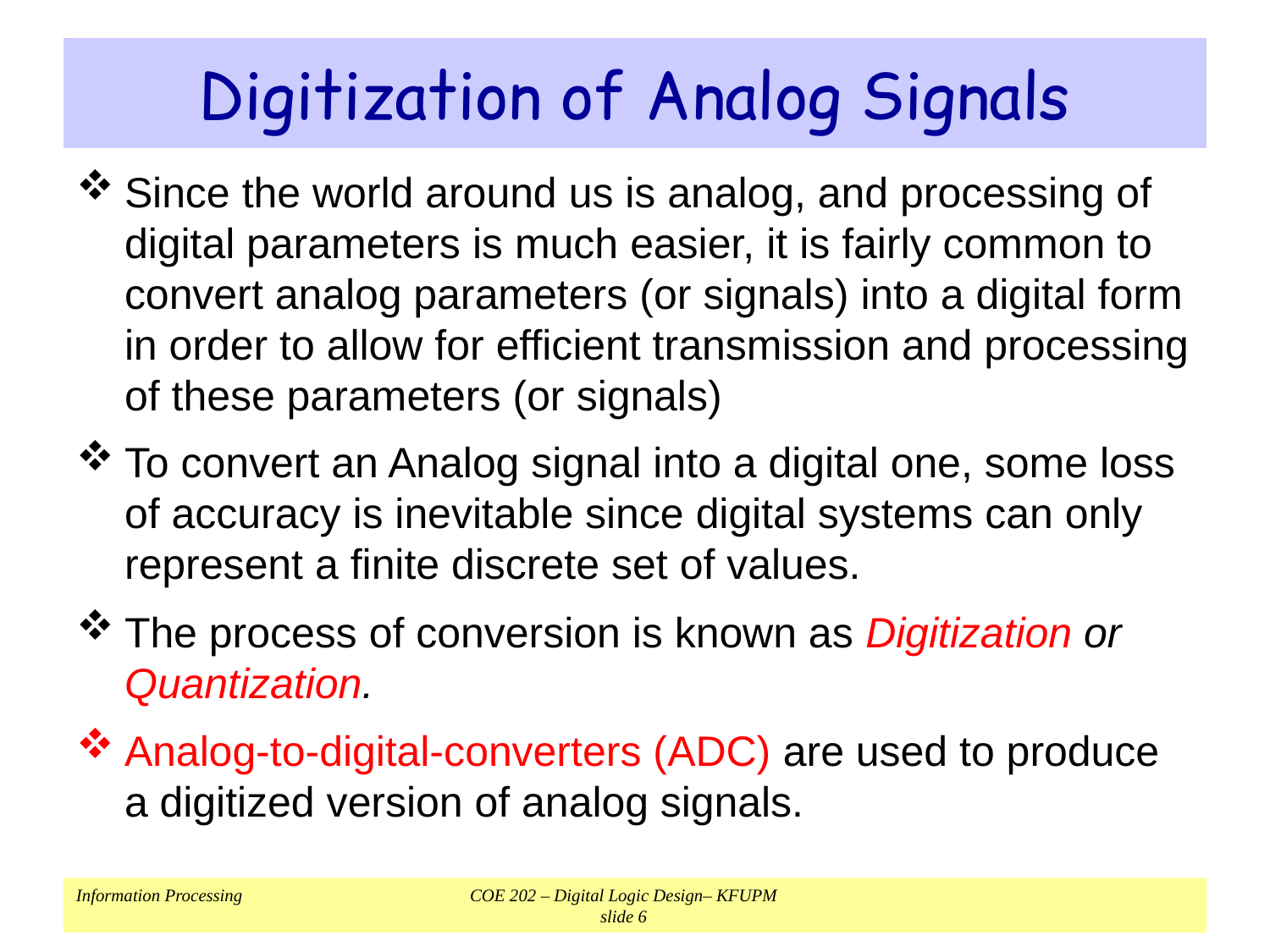

# Digitization of Analog Signals
Since the world around us is analog, and processing of digital parameters is much easier, it is fairly common to convert analog parameters (or signals) into a digital form in order to allow for efficient transmission and processing of these parameters (or signals)
To convert an Analog signal into a digital one, some loss of accuracy is inevitable since digital systems can only represent a finite discrete set of values.
The process of conversion is known as Digitization or Quantization.
Analog-to-digital-converters (ADC) are used to produce a digitized version of analog signals.